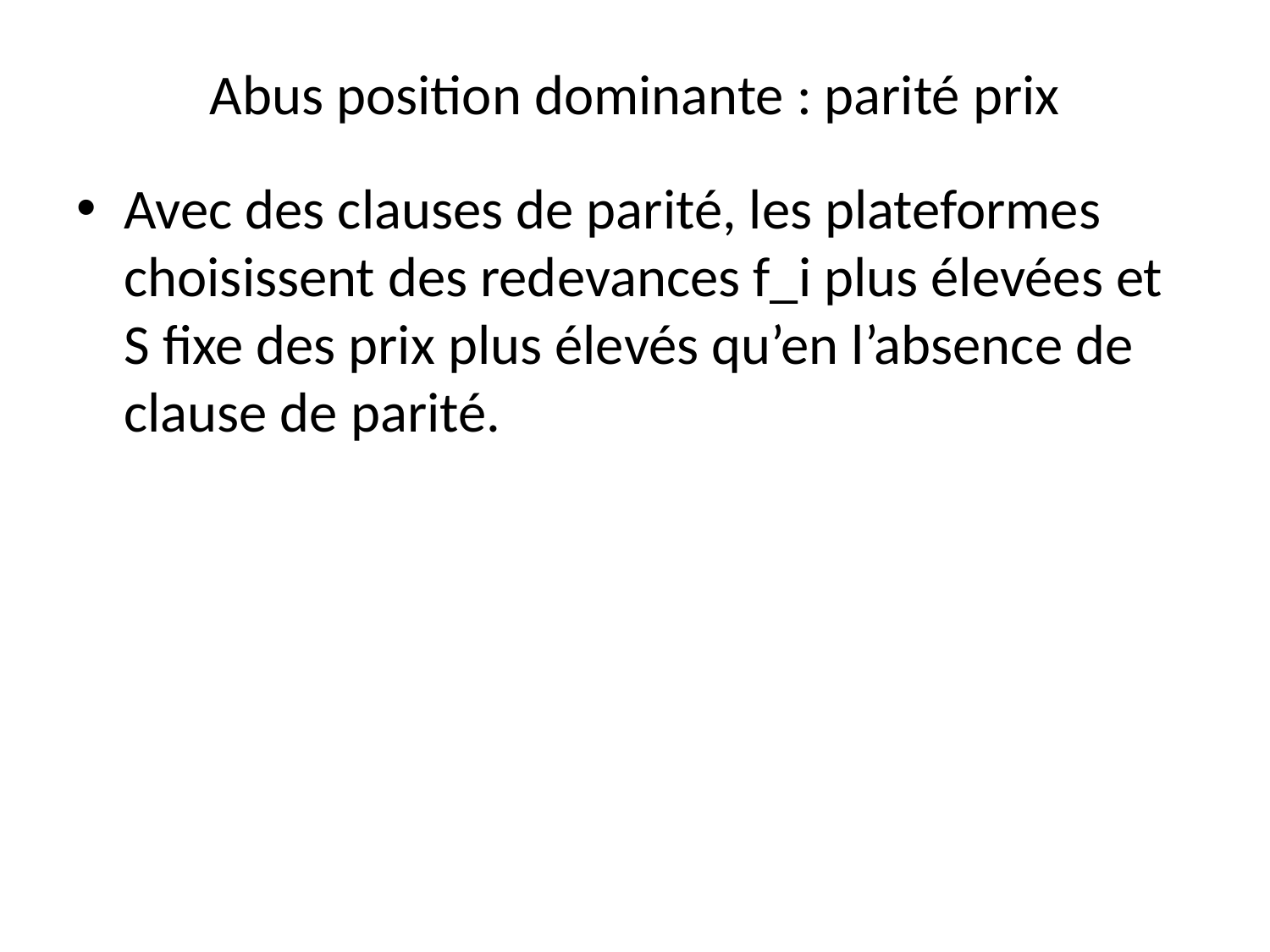

# Abus position dominante : parité prix
Avec des clauses de parité, les plateformes choisissent des redevances f_i plus élevées et S fixe des prix plus élevés qu’en l’absence de clause de parité.